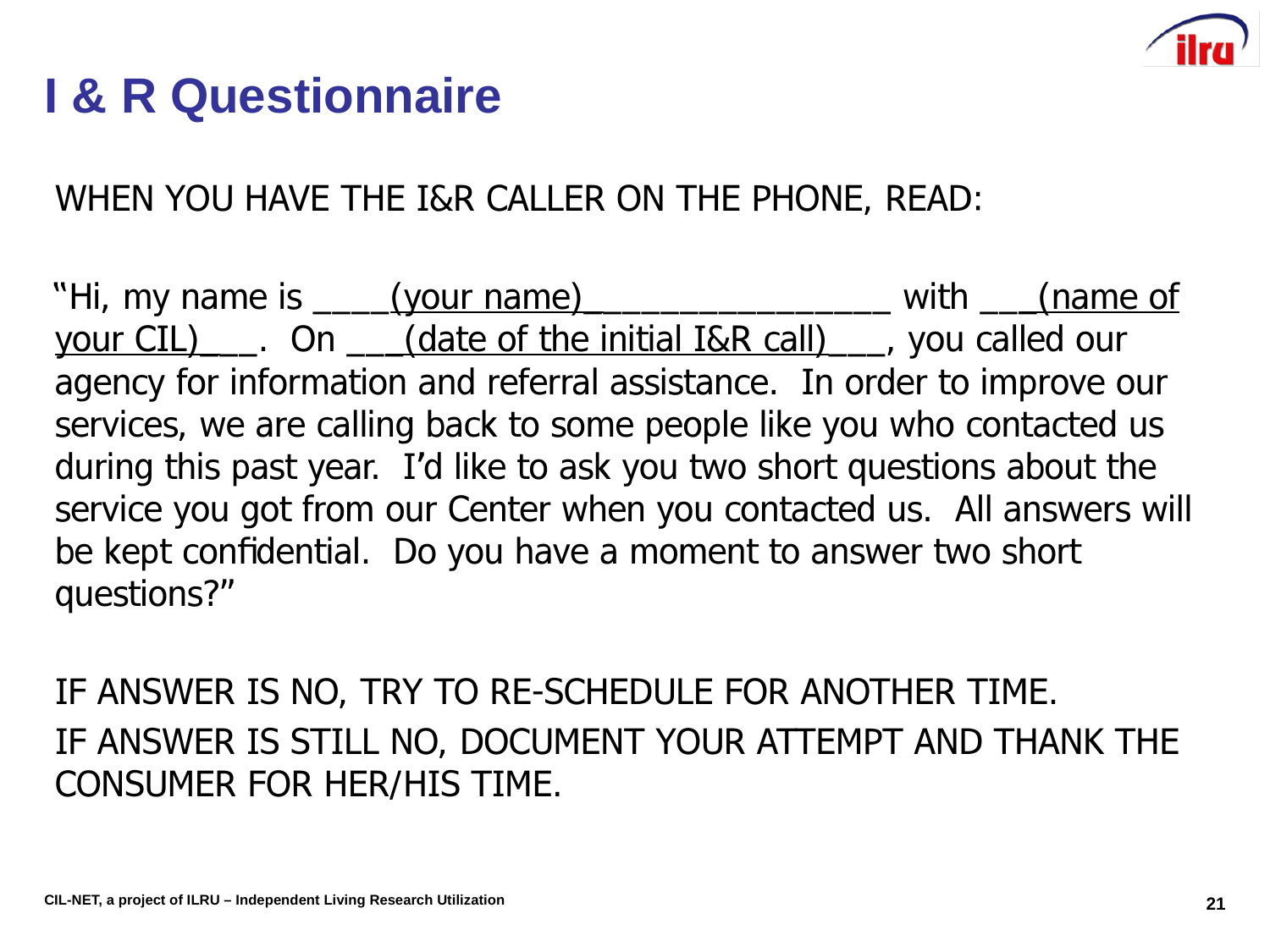

# I & R Questionnaire
WHEN YOU HAVE THE I&R CALLER ON THE PHONE, READ:

“Hi, my name is ____(your name)________________ with ___(name of your CIL)___.  On ___(date of the initial I&R call)___, you called our agency for information and referral assistance.  In order to improve our services, we are calling back to some people like you who contacted us during this past year.  I’d like to ask you two short questions about the service you got from our Center when you contacted us.  All answers will be kept confidential.  Do you have a moment to answer two short questions?”

If answer is no, try to re-schedule FOR aNOTHER time.
IF ANSWER IS STILL NO, DOCUMENT YOUR ATTEMPT AND THANK THE CONSUMER FOR HER/HIS TIME.

21